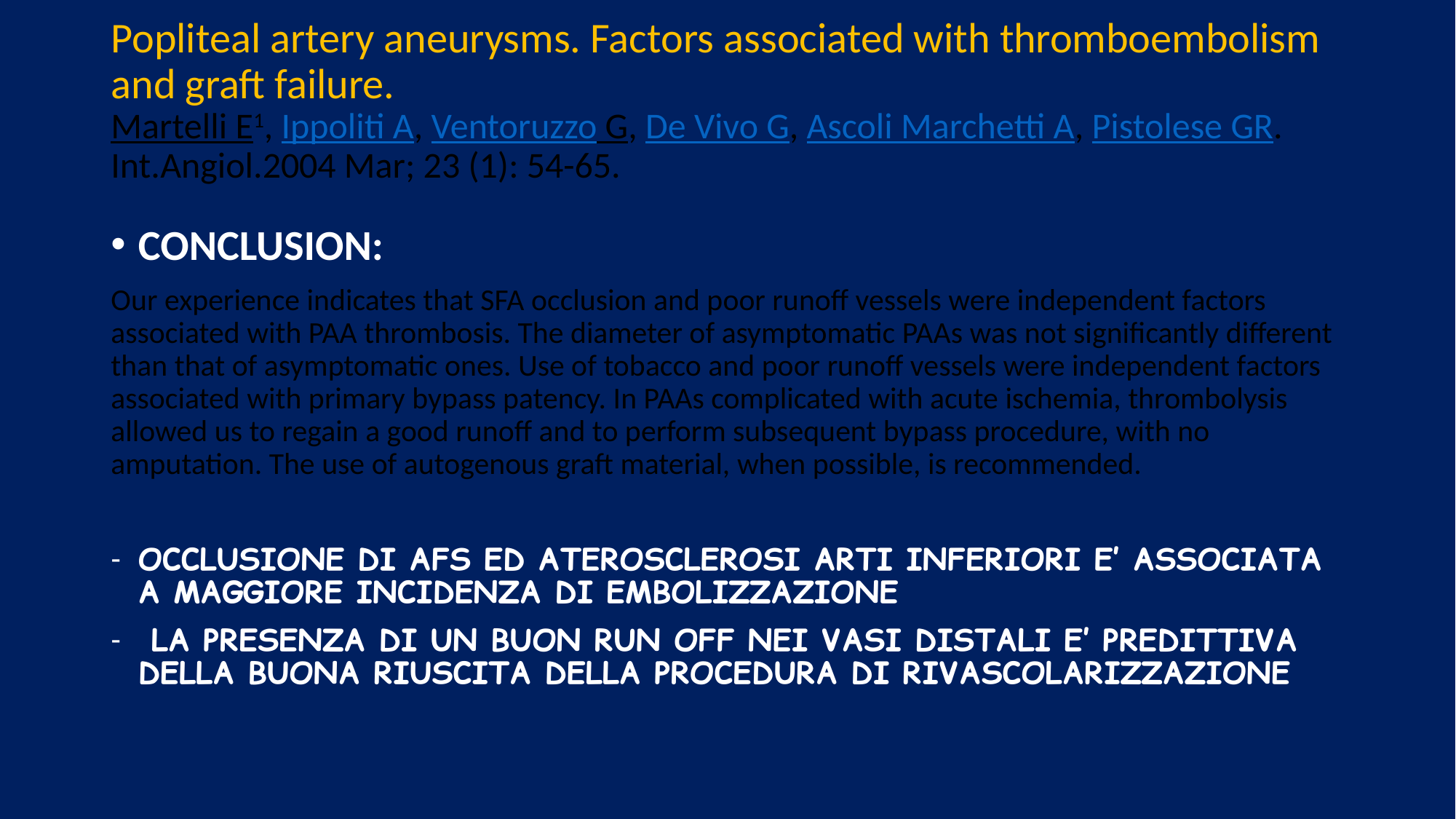

# Popliteal artery aneurysms. Factors associated with thromboembolism and graft failure. Martelli E1, Ippoliti A, Ventoruzzo G, De Vivo G, Ascoli Marchetti A, Pistolese GR. Int.Angiol.2004 Mar; 23 (1): 54-65.
CONCLUSION:
Our experience indicates that SFA occlusion and poor runoff vessels were independent factors associated with PAA thrombosis. The diameter of asymptomatic PAAs was not significantly different than that of asymptomatic ones. Use of tobacco and poor runoff vessels were independent factors associated with primary bypass patency. In PAAs complicated with acute ischemia, thrombolysis allowed us to regain a good runoff and to perform subsequent bypass procedure, with no amputation. The use of autogenous graft material, when possible, is recommended.

OCCLUSIONE DI AFS ED ATEROSCLEROSI ARTI INFERIORI E’ ASSOCIATA A MAGGIORE INCIDENZA DI EMBOLIZZAZIONE
 LA PRESENZA DI UN BUON RUN OFF NEI VASI DISTALI E’ PREDITTIVA DELLA BUONA RIUSCITA DELLA PROCEDURA DI RIVASCOLARIZZAZIONE